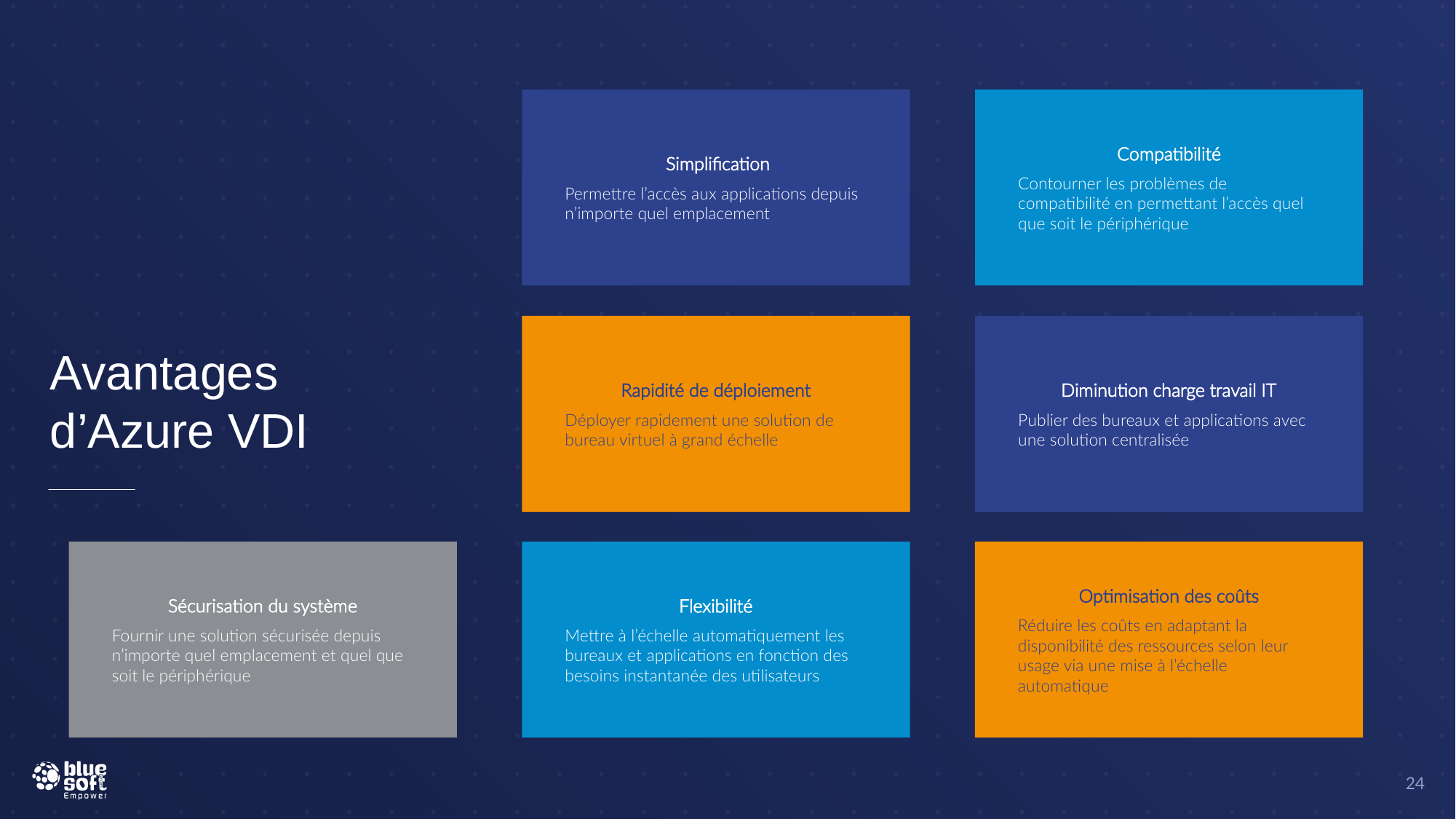

Simplification
Permettre l’accès aux applications depuis n’importe quel emplacement
Compatibilité
Contourner les problèmes de compatibilité en permettant l’accès quel que soit le périphérique
# Avantages d’Azure VDI
Rapidité de déploiement
Déployer rapidement une solution de bureau virtuel à grand échelle
Diminution charge travail IT
Publier des bureaux et applications avec une solution centralisée

Sécurisation du système
Fournir une solution sécurisée depuis n’importe quel emplacement et quel que soit le périphérique
Flexibilité
Mettre à l’échelle automatiquement les bureaux et applications en fonction des besoins instantanée des utilisateurs
Optimisation des coûts
Réduire les coûts en adaptant la disponibilité des ressources selon leur usage via une mise à l’échelle automatique
24